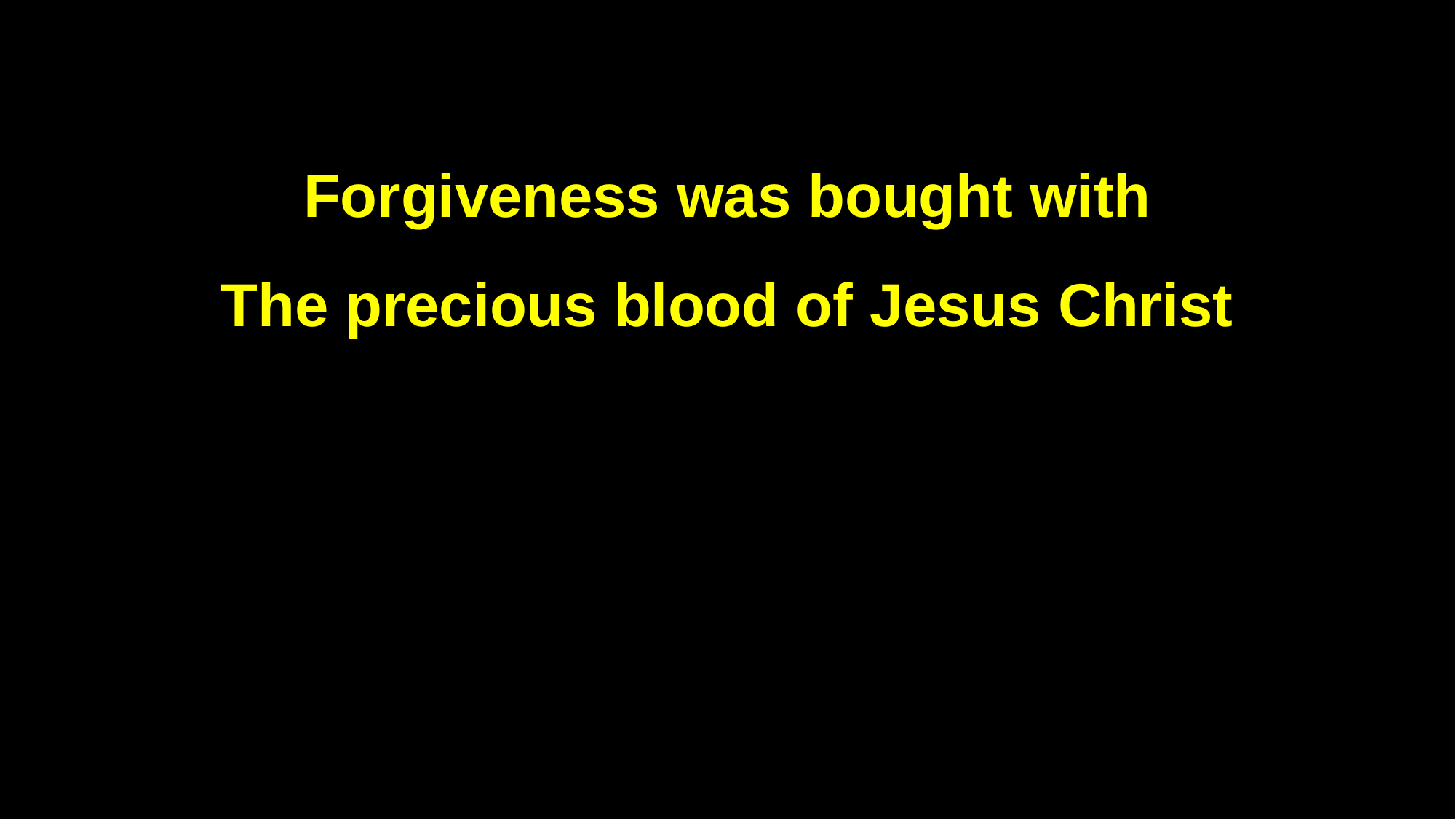

Forgiveness was bought with
The precious blood of Jesus Christ